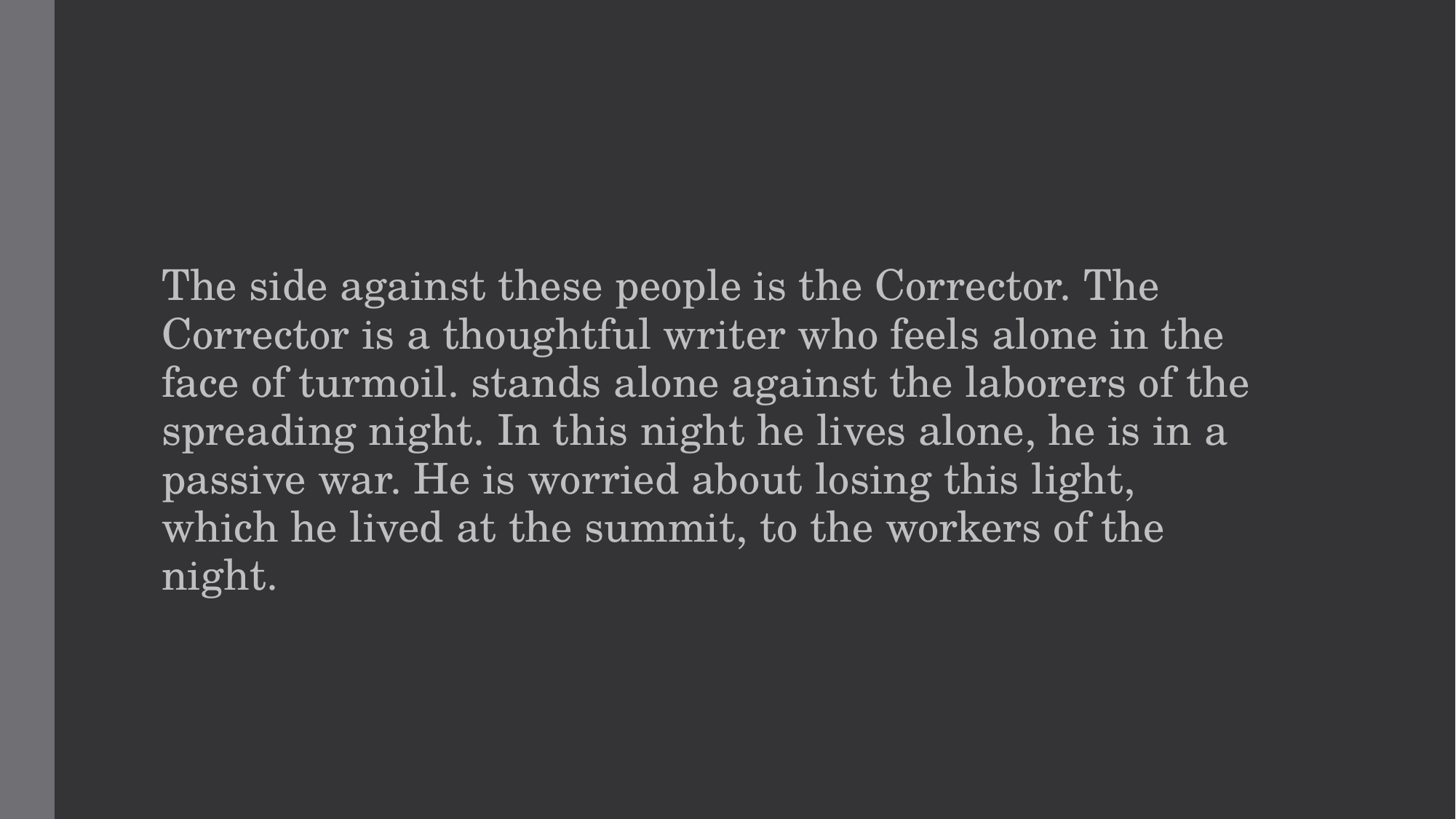

The side against these people is the Corrector. The Corrector is a thoughtful writer who feels alone in the face of turmoil. stands alone against the laborers of the spreading night. In this night he lives alone, he is in a passive war. He is worried about losing this light, which he lived at the summit, to the workers of the night.